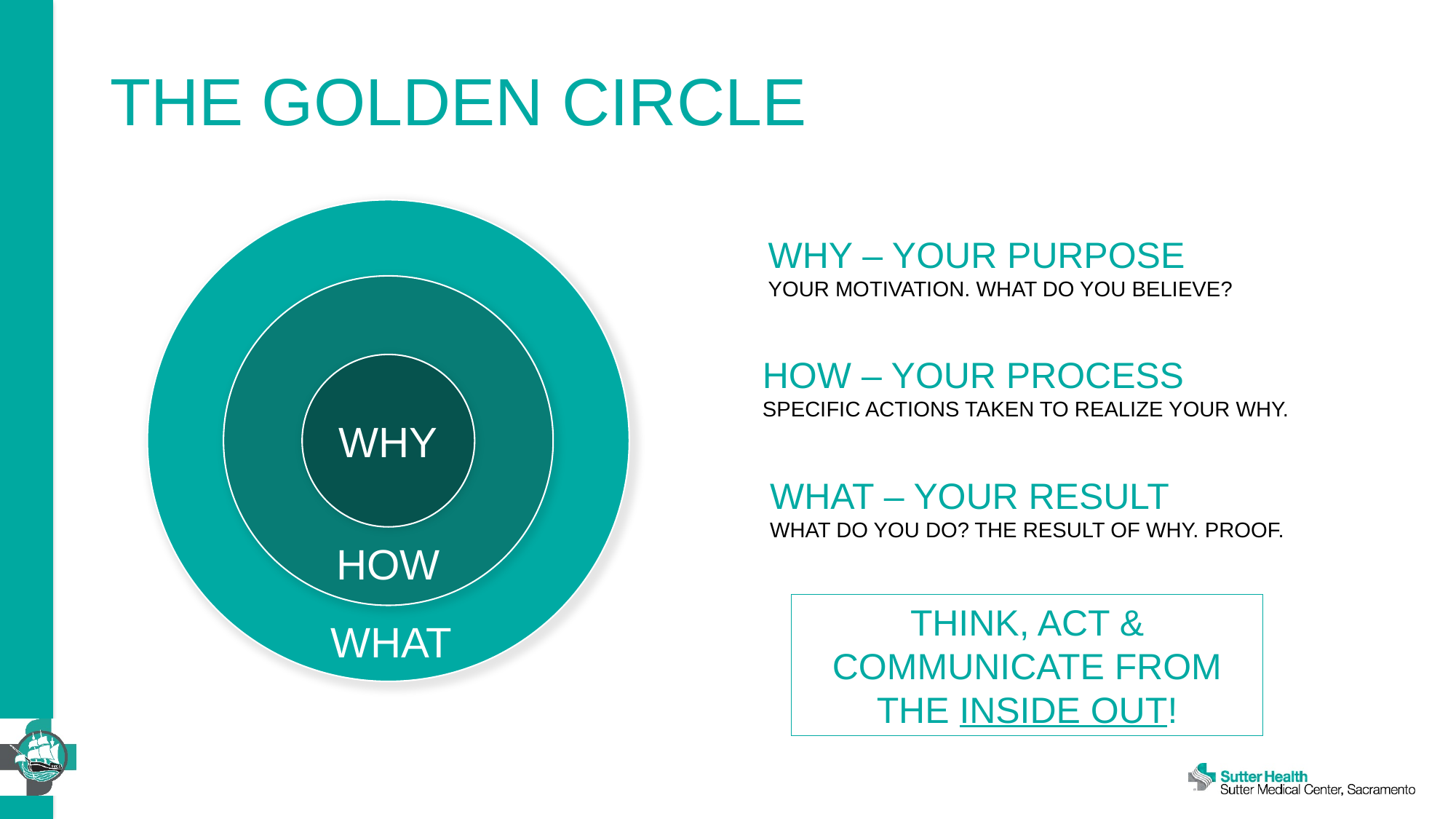

# The Golden Circle

WHY – Your Purpose
Your Motivation. What do you believe?
HOW – Your Process
Specific actions taken to realize your WHY.
Why
WHAT – Your Result
What do you do? The result of WHY. Proof.
How
Think, Act & Communicate from the INSIDE OUT!
What